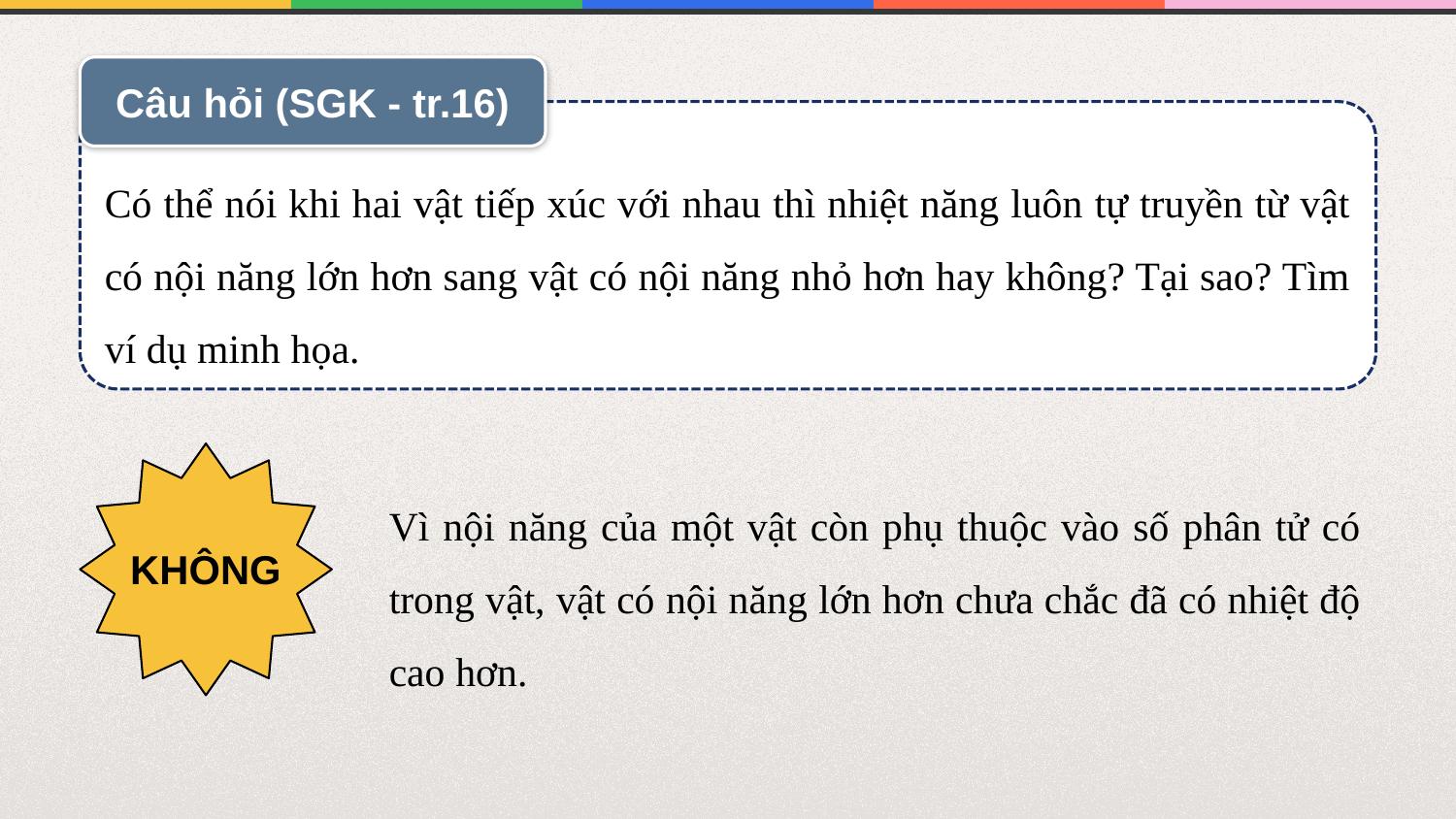

Câu hỏi (SGK - tr.16)

Có thể nói khi hai vật tiếp xúc với nhau thì nhiệt năng luôn tự truyền từ vật có nội năng lớn hơn sang vật có nội năng nhỏ hơn hay không? Tại sao? Tìm ví dụ minh họa.

KHÔNG
Vì nội năng của một vật còn phụ thuộc vào số phân tử có trong vật, vật có nội năng lớn hơn chưa chắc đã có nhiệt độ cao hơn.